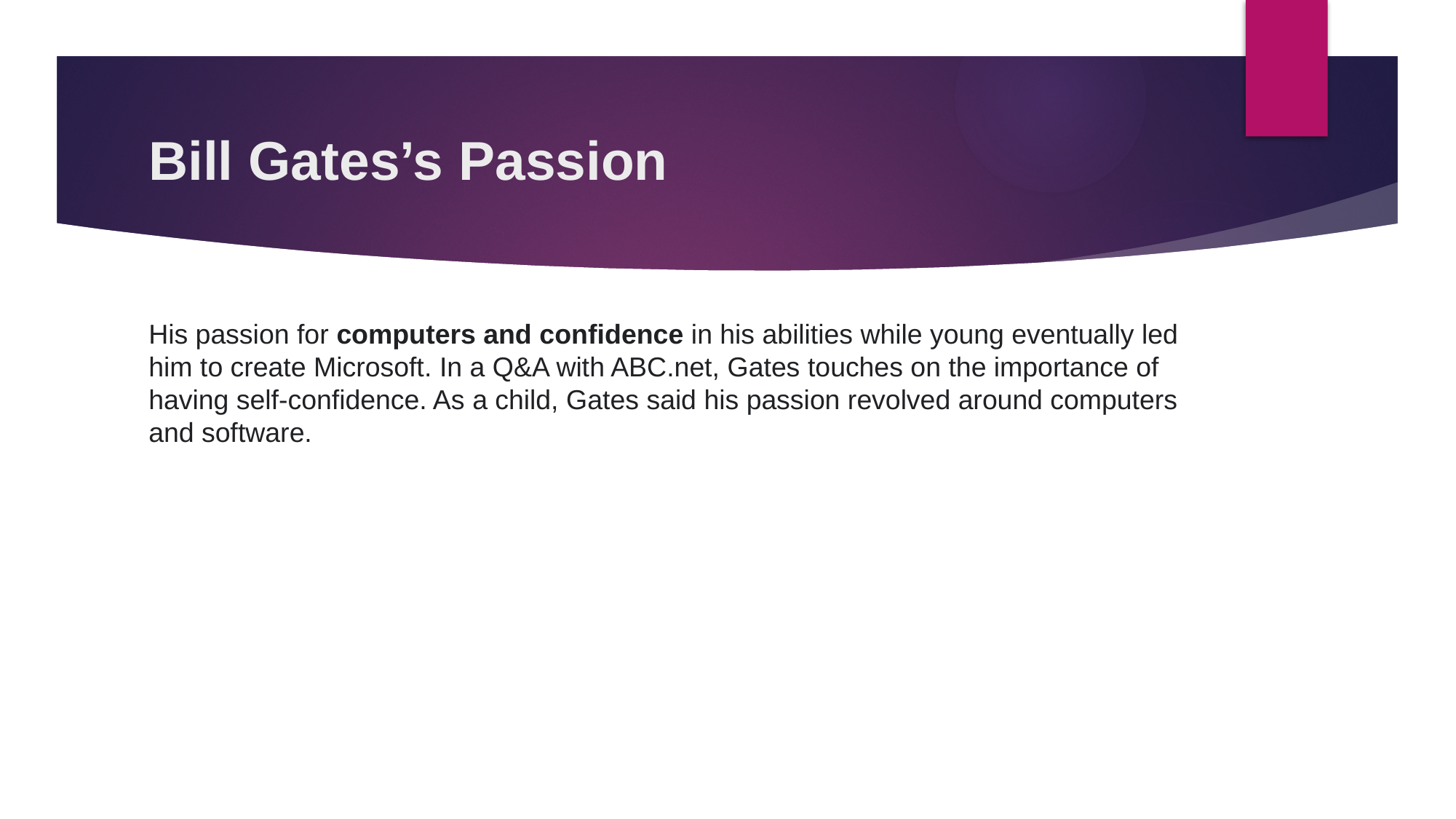

# Bill Gates’s Passion
His passion for computers and confidence in his abilities while young eventually led him to create Microsoft. In a Q&A with ABC.net, Gates touches on the importance of having self-confidence. As a child, Gates said his passion revolved around computers and software.